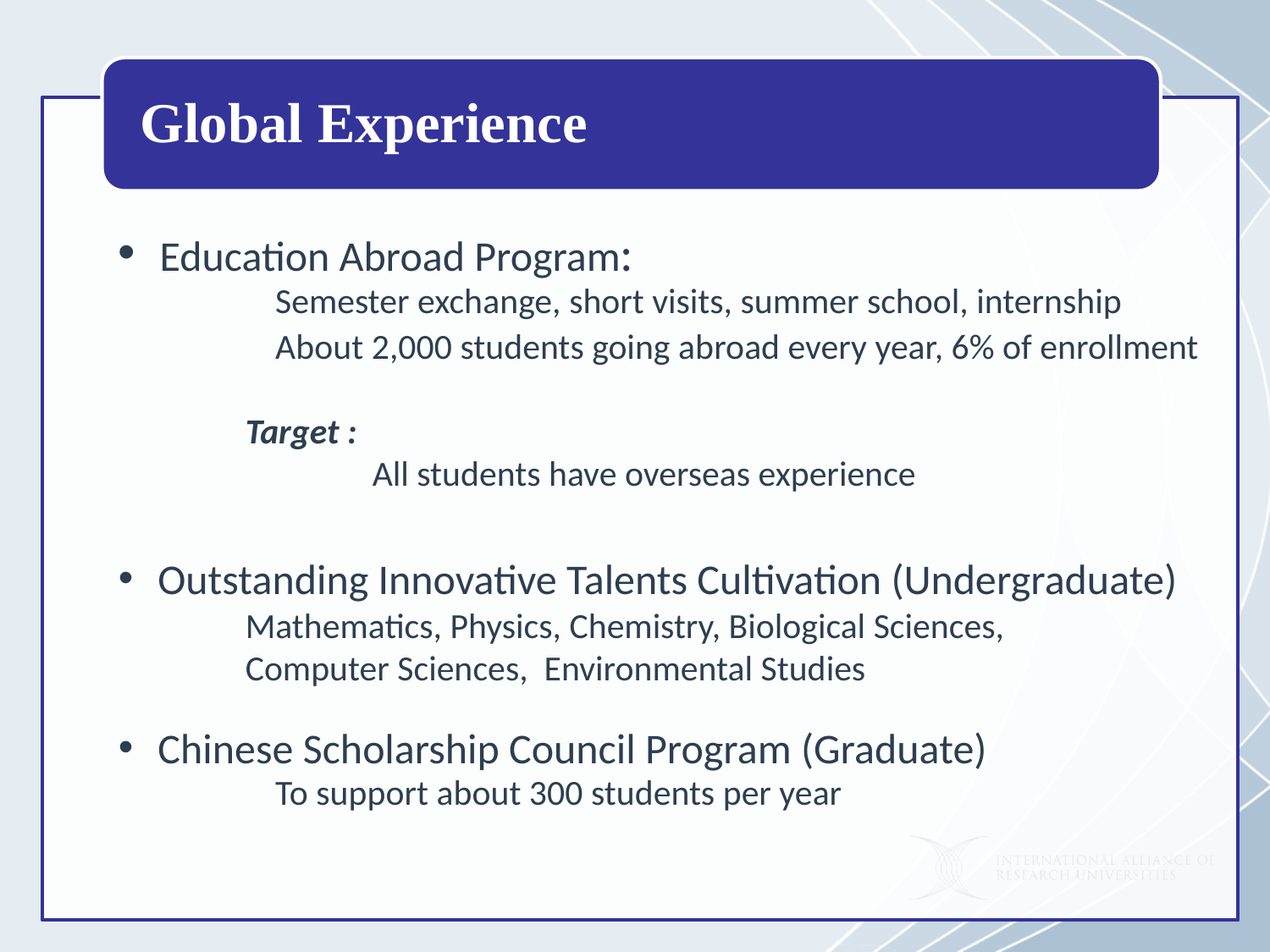

#
Global Experience
 Education Abroad Program:
	Semester exchange, short visits, summer school, internship
	About 2,000 students going abroad every year, 6% of enrollment
	Target :
		All students have overseas experience

 Outstanding Innovative Talents Cultivation (Undergraduate)
	Mathematics, Physics, Chemistry, Biological Sciences,
	Computer Sciences,  Environmental Studies

 Chinese Scholarship Council Program (Graduate)
	To support about 300 students per year